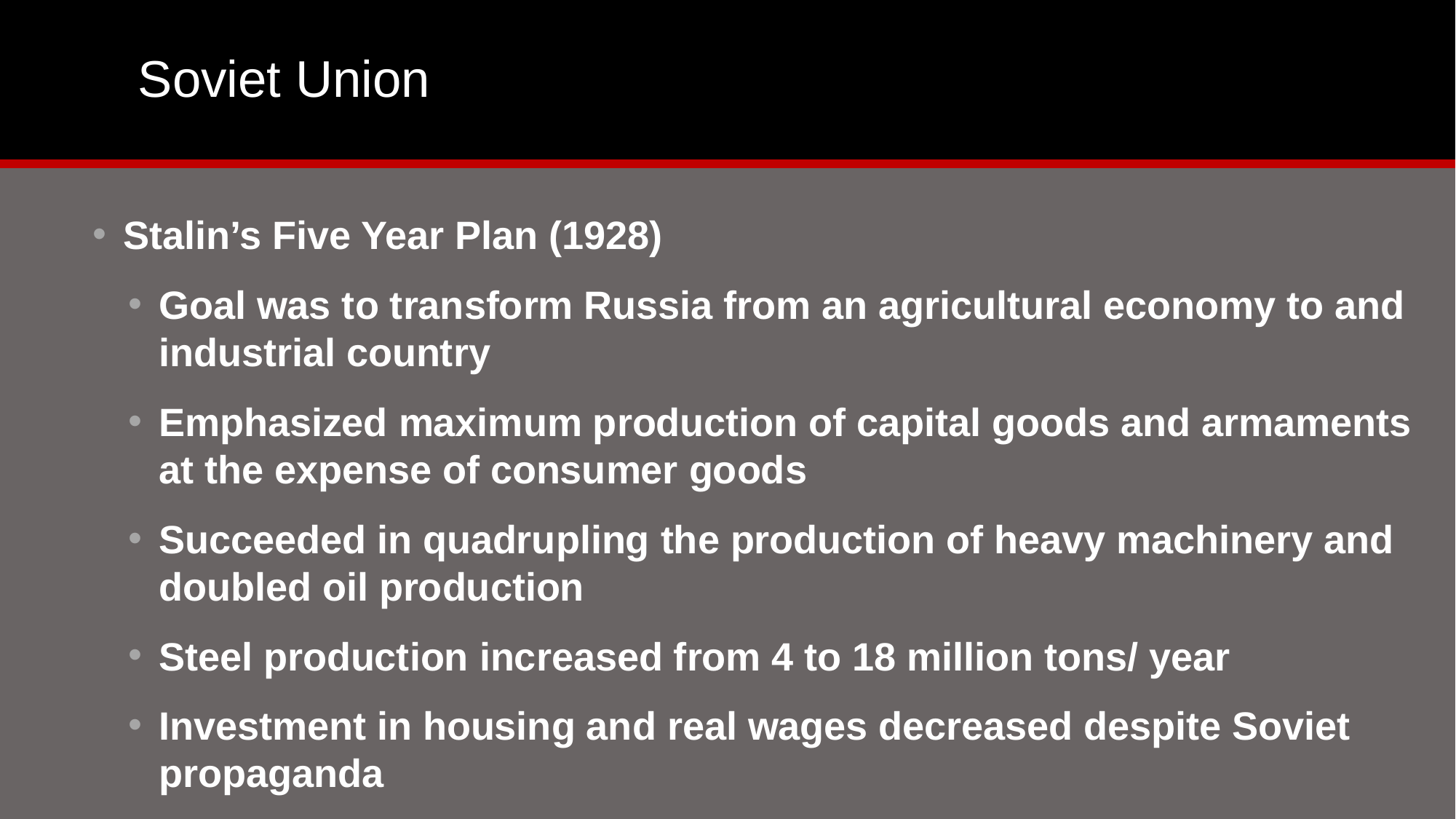

# Soviet Union
Stalin’s Five Year Plan (1928)
Goal was to transform Russia from an agricultural economy to and industrial country
Emphasized maximum production of capital goods and armaments at the expense of consumer goods
Succeeded in quadrupling the production of heavy machinery and doubled oil production
Steel production increased from 4 to 18 million tons/ year
Investment in housing and real wages decreased despite Soviet propaganda